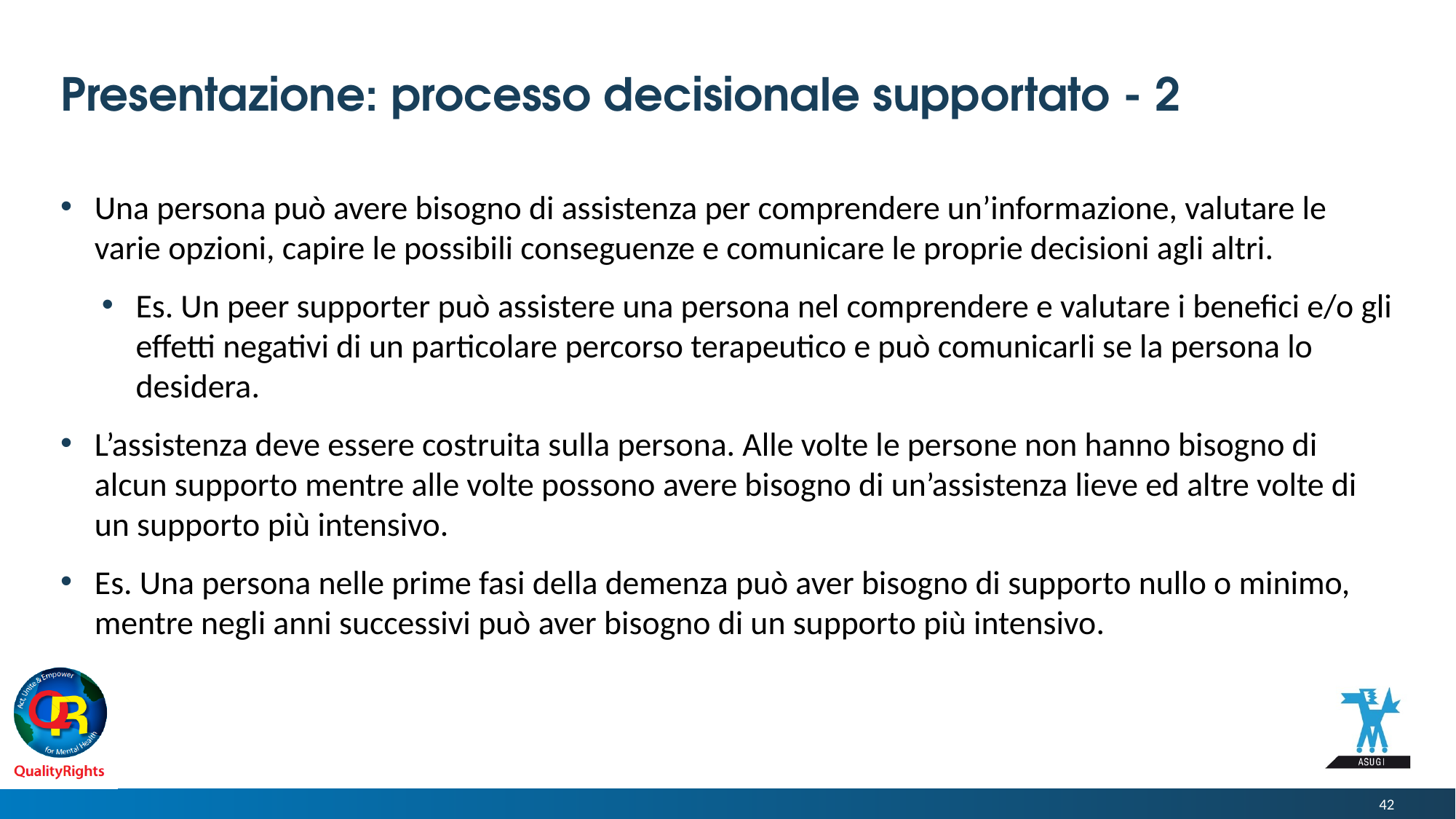

# Presentazione: processo decisionale supportato - 2
Una persona può avere bisogno di assistenza per comprendere un’informazione, valutare le varie opzioni, capire le possibili conseguenze e comunicare le proprie decisioni agli altri.
Es. Un peer supporter può assistere una persona nel comprendere e valutare i benefici e/o gli effetti negativi di un particolare percorso terapeutico e può comunicarli se la persona lo desidera.
L’assistenza deve essere costruita sulla persona. Alle volte le persone non hanno bisogno di alcun supporto mentre alle volte possono avere bisogno di un’assistenza lieve ed altre volte di un supporto più intensivo.
Es. Una persona nelle prime fasi della demenza può aver bisogno di supporto nullo o minimo, mentre negli anni successivi può aver bisogno di un supporto più intensivo.

42